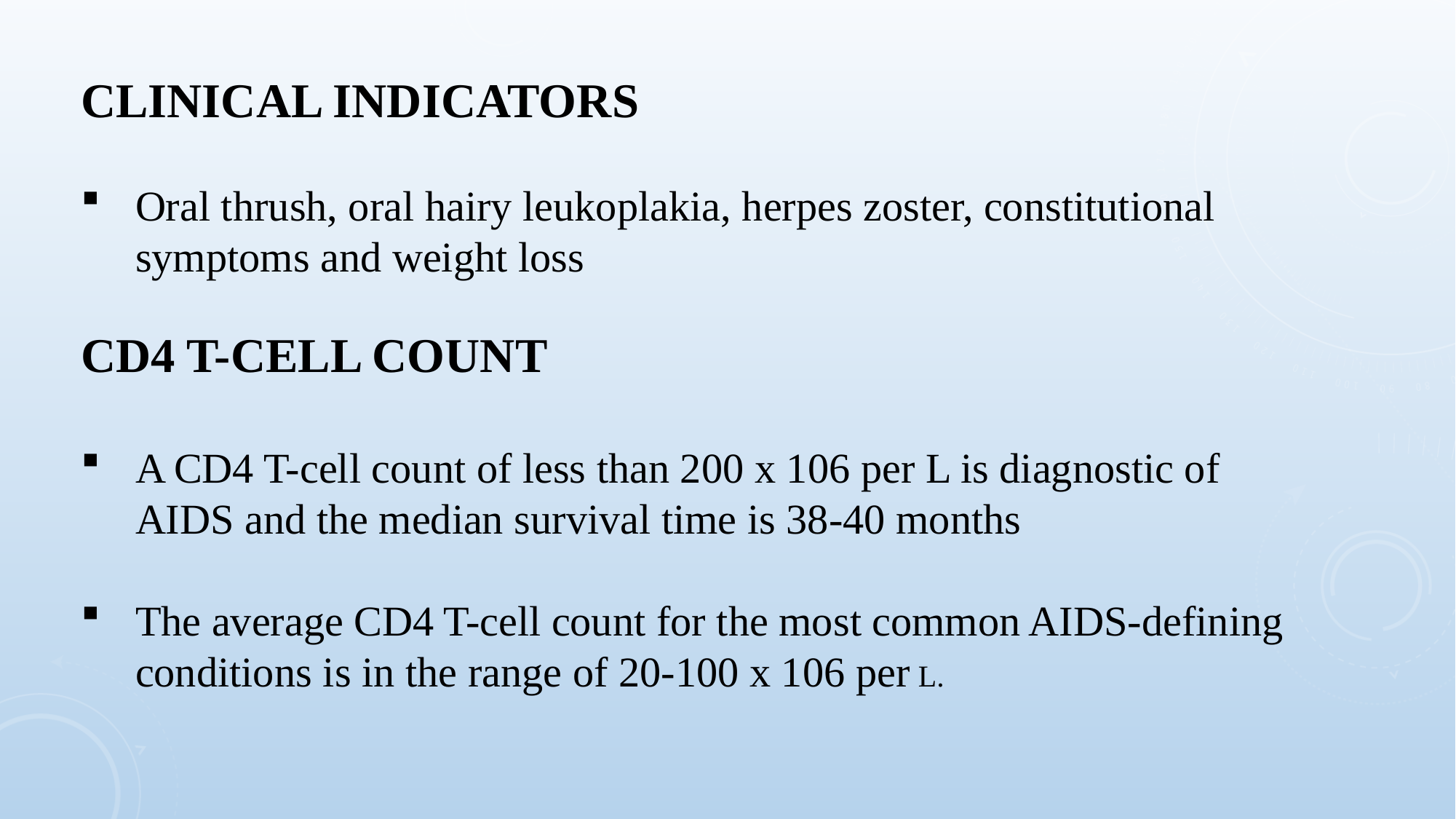

CLINICAL INDICATORS

Oral thrush, oral hairy leukoplakia, herpes zoster, constitutional symptoms and weight loss

CD4 T-CELL COUNT

A CD4 T-cell count of less than 200 x 106 per L is diagnostic of AIDS and the median survival time is 38-40 months

The average CD4 T-cell count for the most common AIDS-defining conditions is in the range of 20-100 x 106 per L.